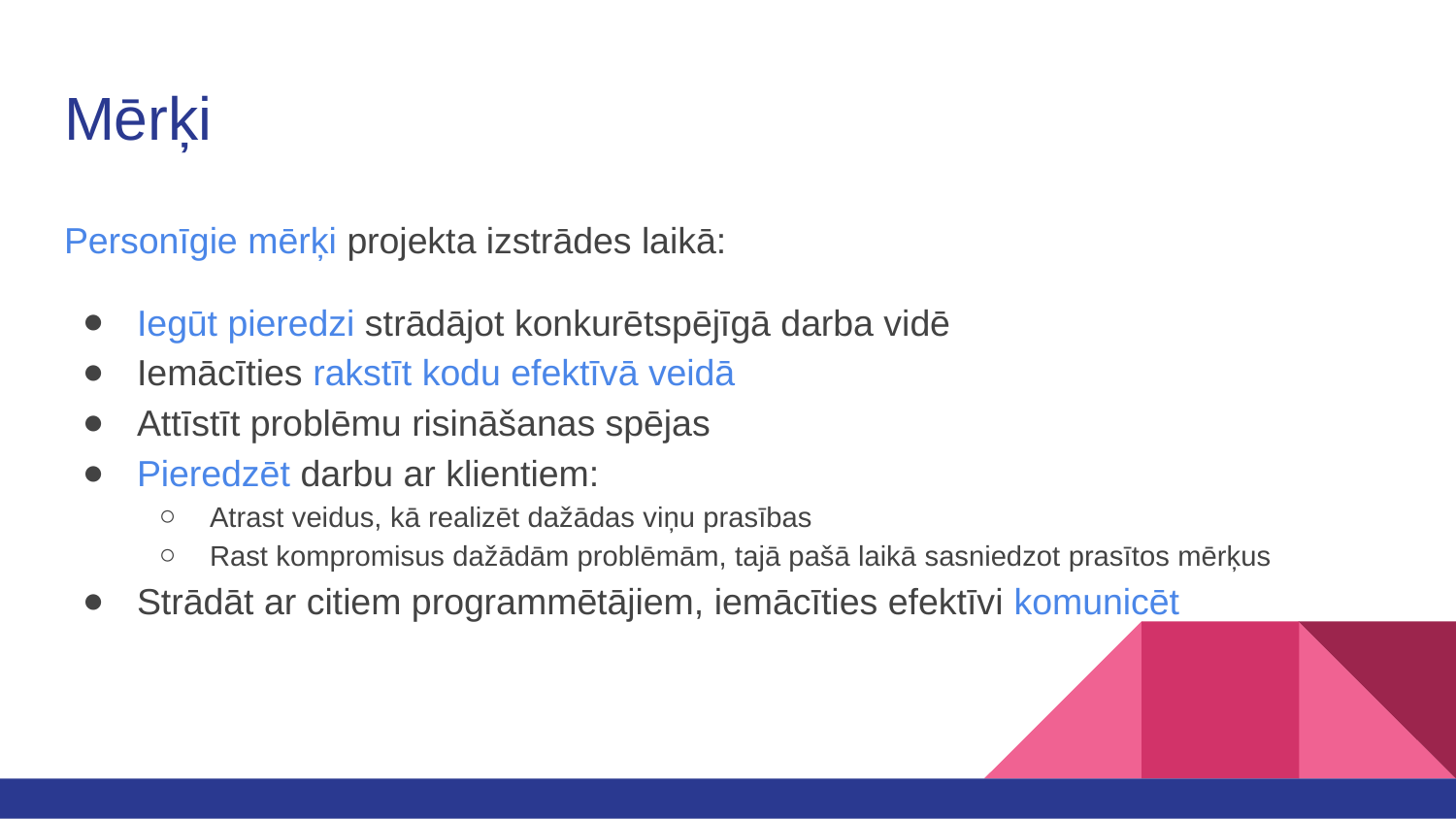

# Mērķi
Personīgie mērķi projekta izstrādes laikā:
Iegūt pieredzi strādājot konkurētspējīgā darba vidē
Iemācīties rakstīt kodu efektīvā veidā
Attīstīt problēmu risināšanas spējas
Pieredzēt darbu ar klientiem:
Atrast veidus, kā realizēt dažādas viņu prasības
Rast kompromisus dažādām problēmām, tajā pašā laikā sasniedzot prasītos mērķus
Strādāt ar citiem programmētājiem, iemācīties efektīvi komunicēt